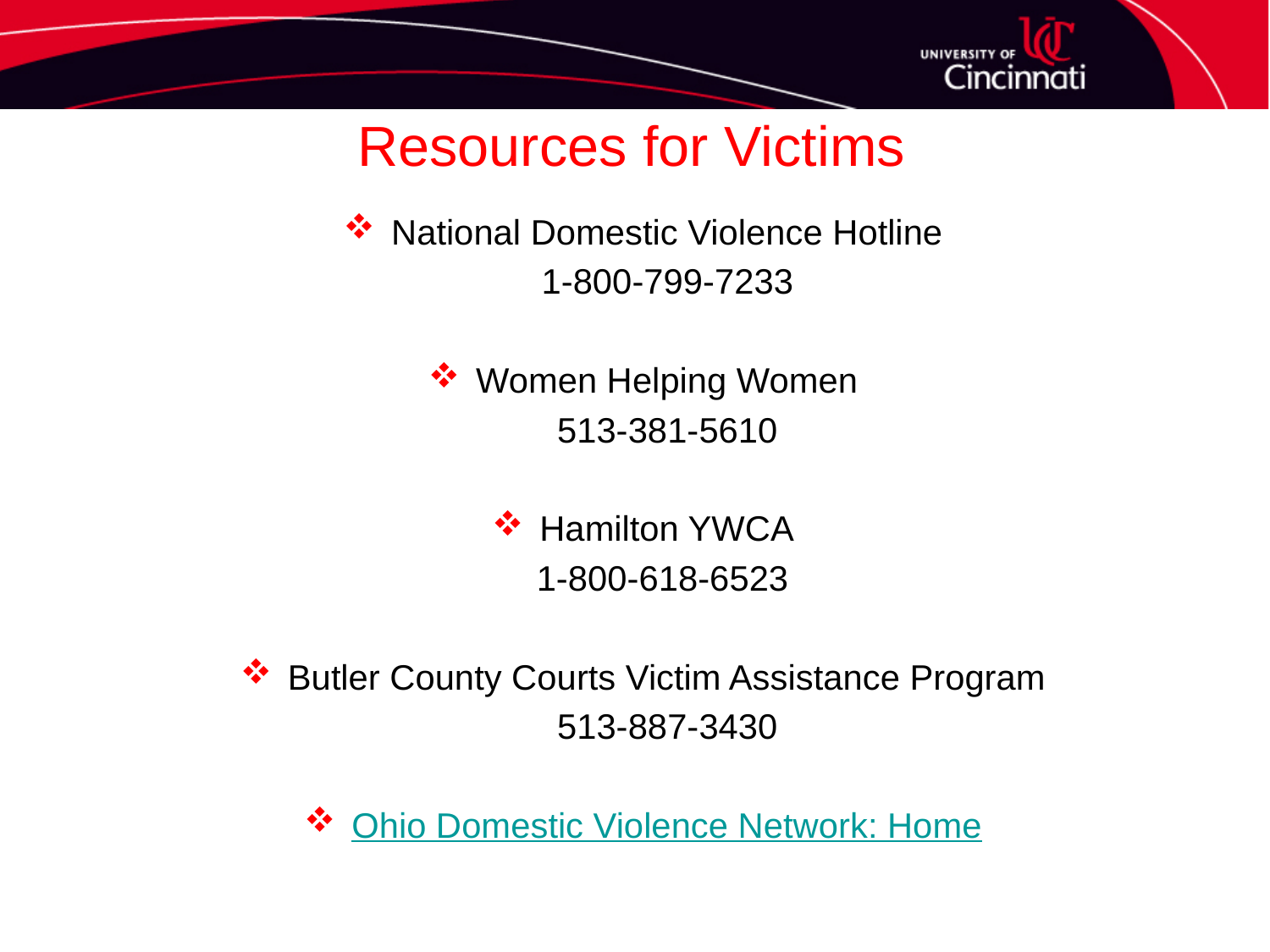

# Resources for Victims
National Domestic Violence Hotline
     1-800-799-7233

Women Helping Women
     513-381-5610

Hamilton YWCA
    1-800-618-6523

Butler County Courts Victim Assistance Program
     513-887-3430

Ohio Domestic Violence Network: Home